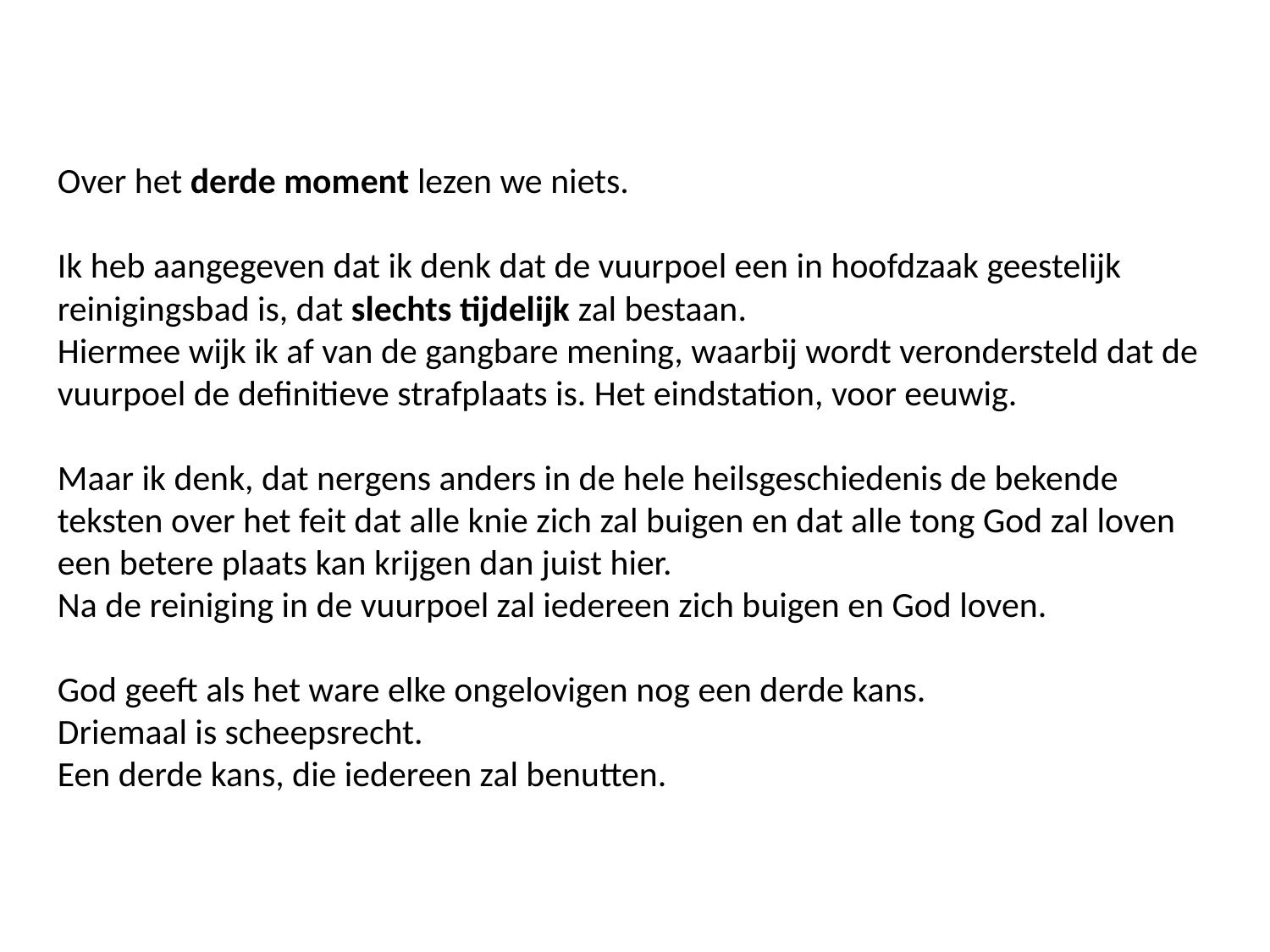

Over het derde moment lezen we niets.

Ik heb aangegeven dat ik denk dat de vuurpoel een in hoofdzaak geestelijk reinigingsbad is, dat slechts tijdelijk zal bestaan.
Hiermee wijk ik af van de gangbare mening, waarbij wordt verondersteld dat de vuurpoel de definitieve strafplaats is. Het eindstation, voor eeuwig.

Maar ik denk, dat nergens anders in de hele heilsgeschiedenis de bekende teksten over het feit dat alle knie zich zal buigen en dat alle tong God zal loven een betere plaats kan krijgen dan juist hier.
Na de reiniging in de vuurpoel zal iedereen zich buigen en God loven.

God geeft als het ware elke ongelovigen nog een derde kans.
Driemaal is scheepsrecht.
Een derde kans, die iedereen zal benutten.